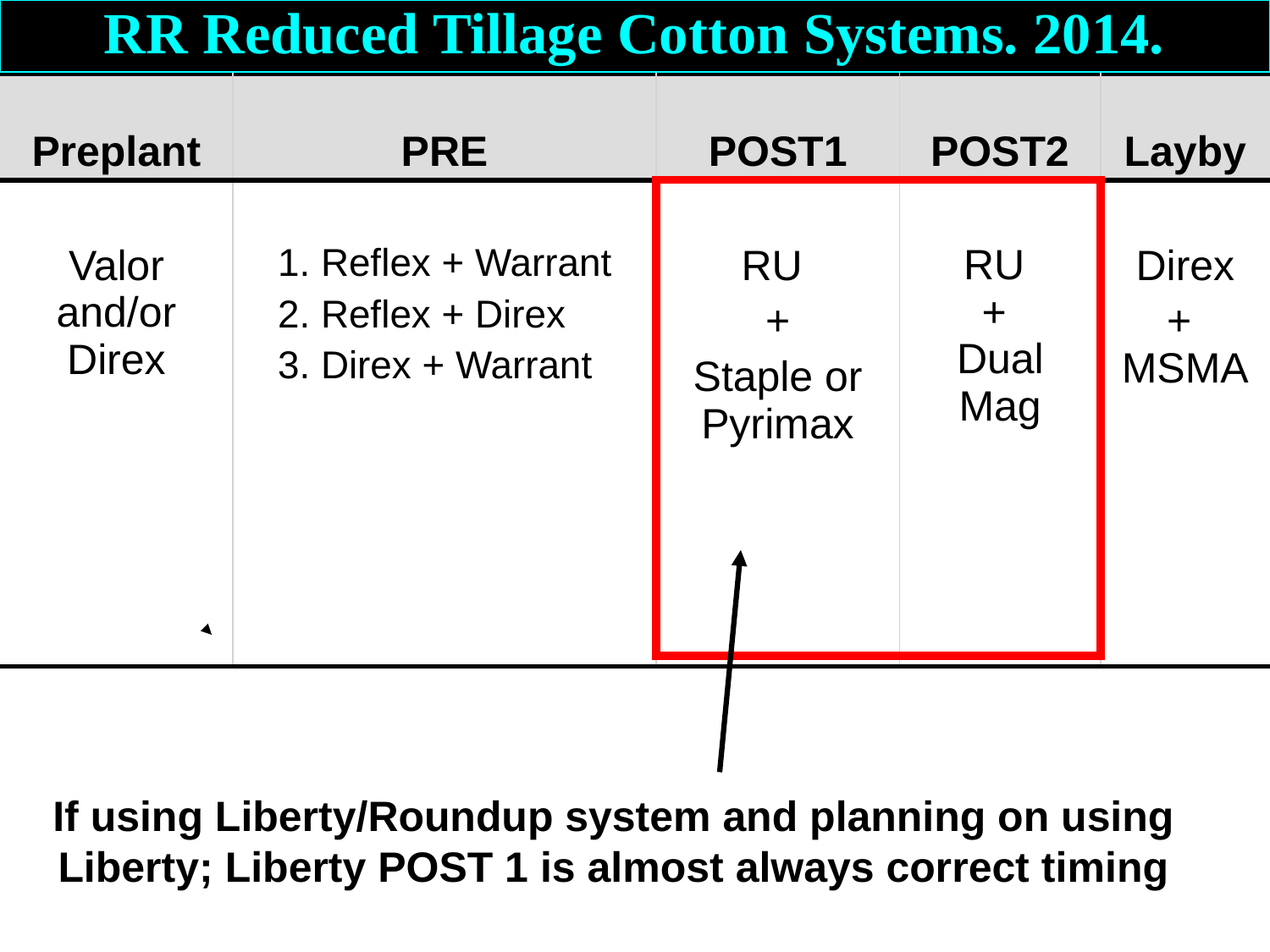

RR Reduced Tillage Cotton Systems. 2014.
| Preplant | PRE | POST1 | POST2 | Layby |
| --- | --- | --- | --- | --- |
| Valor and/or Direx | 1. Reflex + Warrant 2. Reflex + Direx 3. Direx + Warrant | RU + Staple or Pyrimax | RU + Dual Mag | Direx + MSMA |

If using Liberty/Roundup system and planning on using Liberty; Liberty POST 1 is almost always correct timing